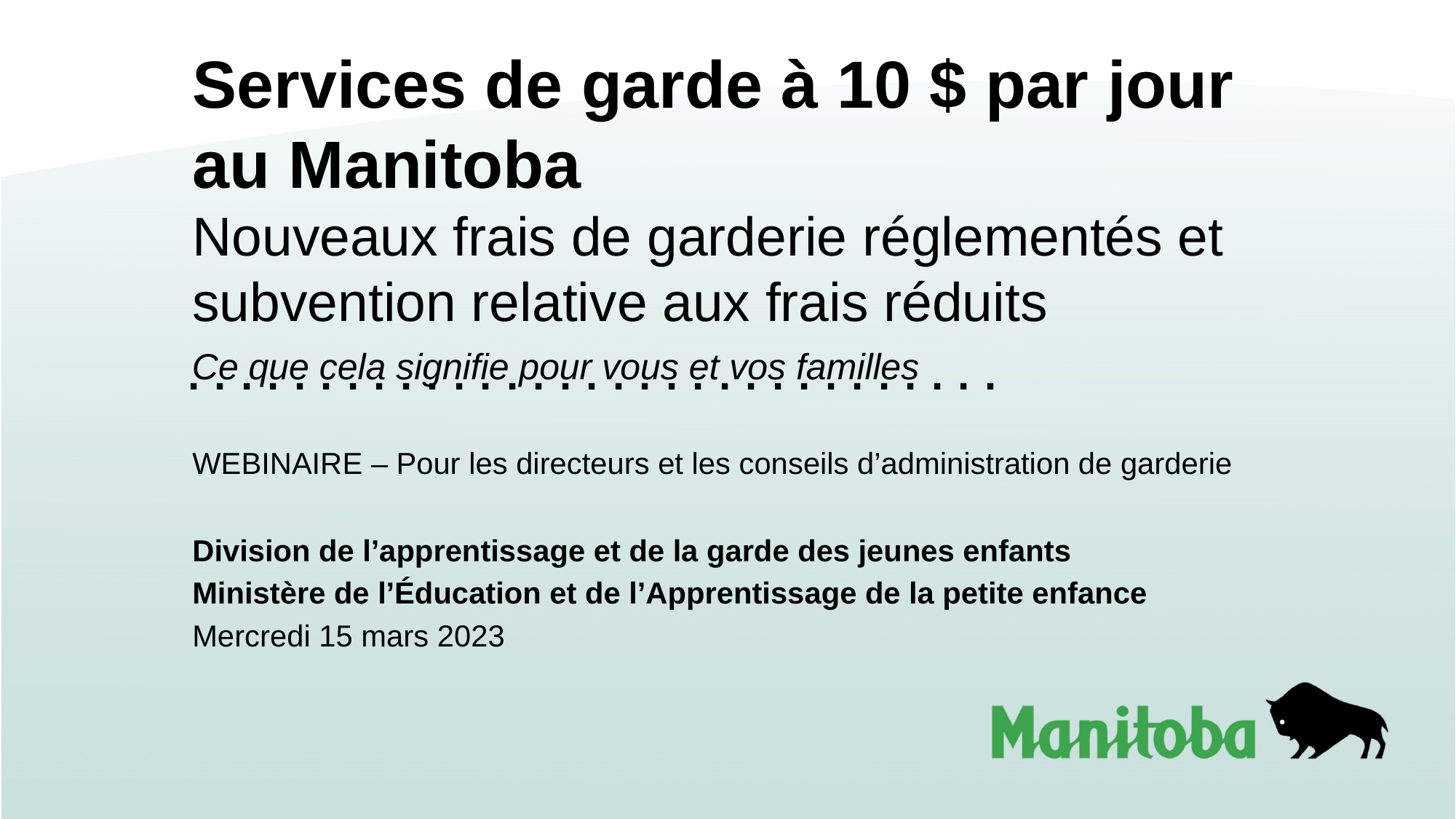

# Services de garde à 10 $ par jour au Manitoba Nouveaux frais de garderie réglementés et subvention relative aux frais réduits
Ce que cela signifie pour vous et vos familles
WEBINAIRE – Pour les directeurs et les conseils d’administration de garderie
Division de l’apprentissage et de la garde des jeunes enfants
Ministère de l’Éducation et de l’Apprentissage de la petite enfance
Mercredi 15 mars 2023